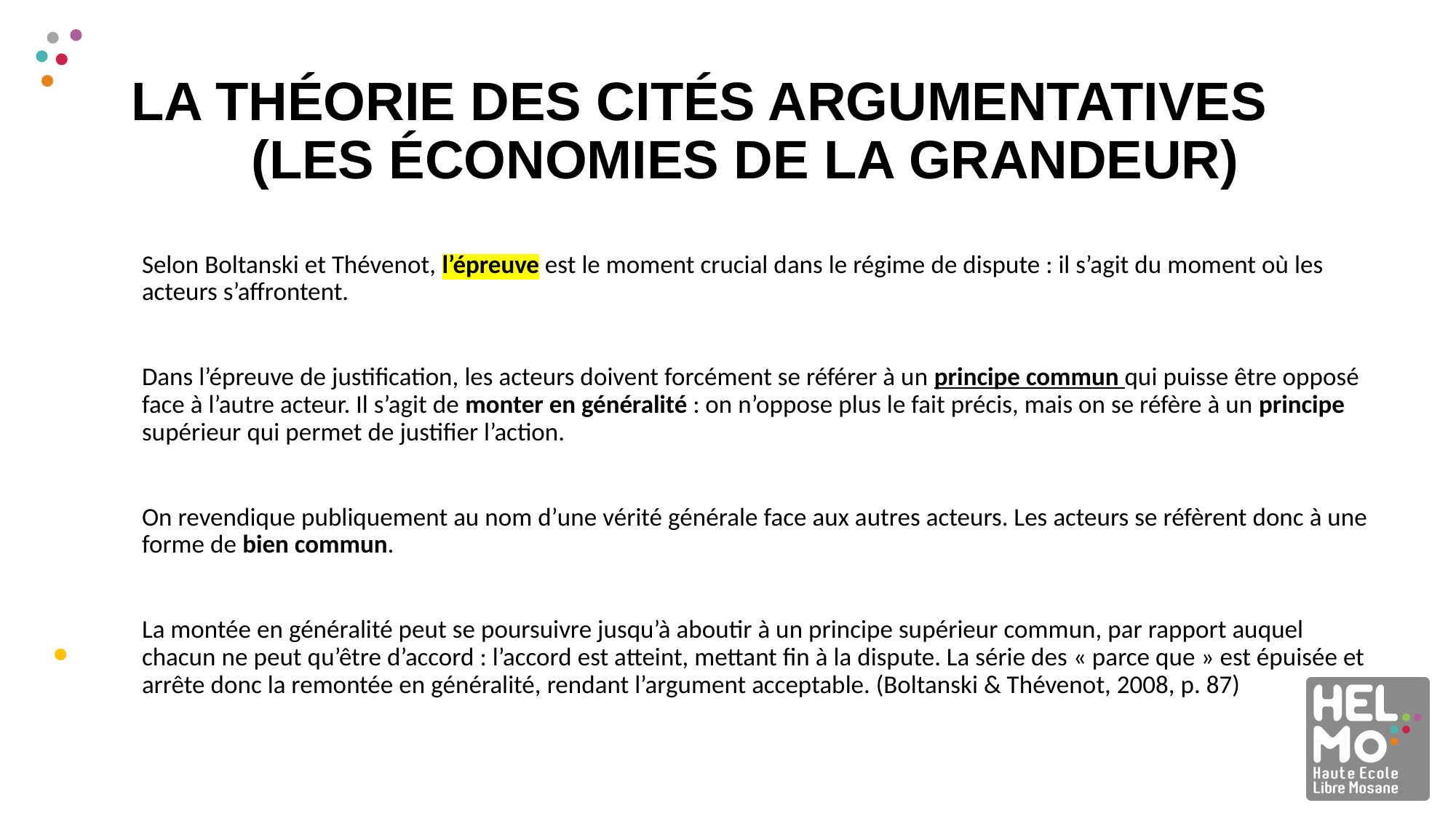

# La théorie des cités argumentatives             (les économies de la grandeur)

Selon Boltanski et Thévenot, l’épreuve est le moment crucial dans le régime de dispute : il s’agit du moment où les acteurs s’affrontent.

Dans l’épreuve de justification, les acteurs doivent forcément se référer à un principe commun qui puisse être opposé face à l’autre acteur. Il s’agit de monter en généralité : on n’oppose plus le fait précis, mais on se réfère à un principe supérieur qui permet de justifier l’action.

On revendique publiquement au nom d’une vérité générale face aux autres acteurs. Les acteurs se réfèrent donc à une forme de bien commun.

La montée en généralité peut se poursuivre jusqu’à aboutir à un principe supérieur commun, par rapport auquel chacun ne peut qu’être d’accord : l’accord est atteint, mettant fin à la dispute. La série des « parce que » est épuisée et arrête donc la remontée en généralité, rendant l’argument acceptable. (Boltanski & Thévenot, 2008, p. 87)